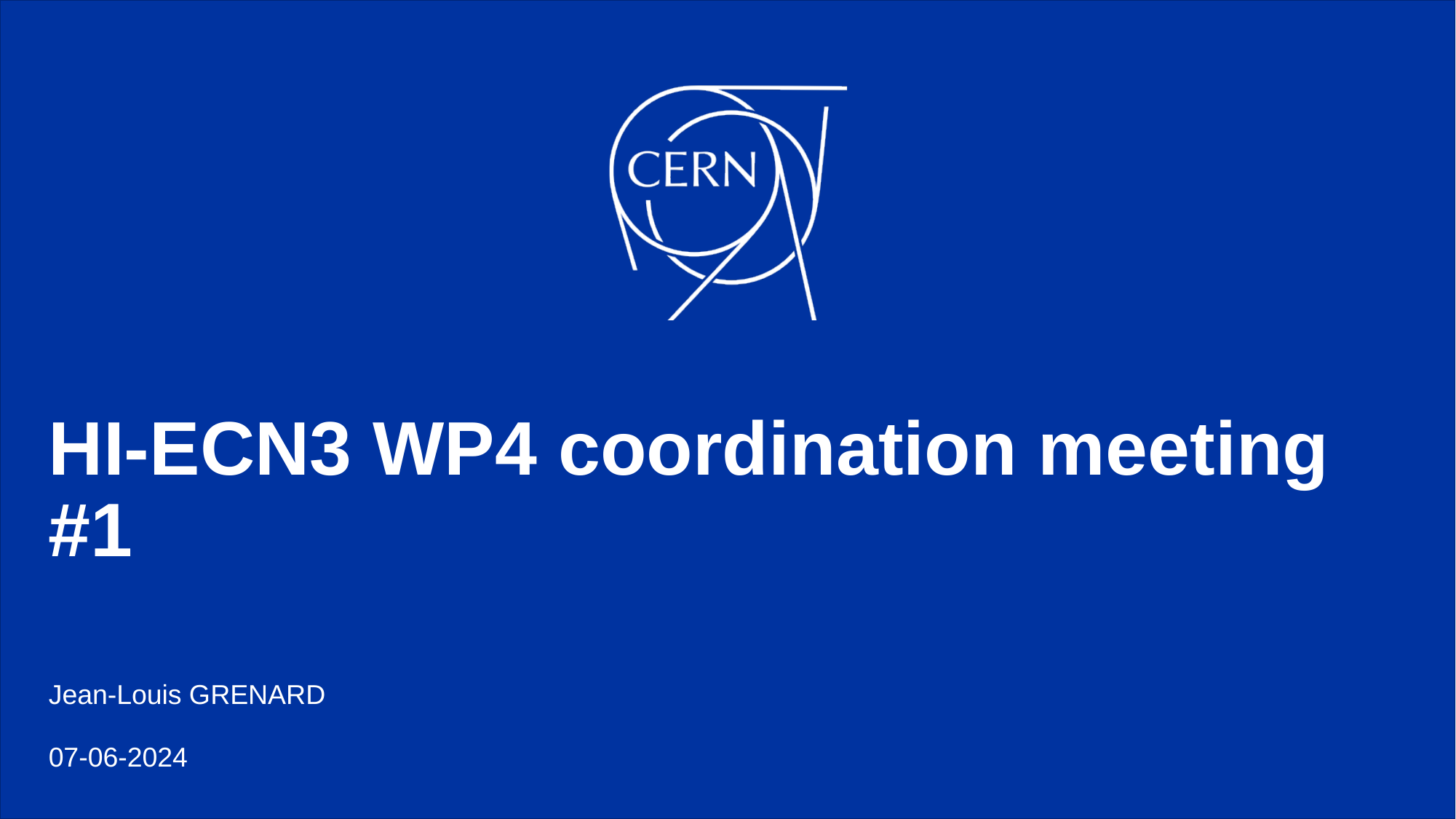

# HI-ECN3 WP4 coordination meeting #1
Jean-Louis GRENARD
07-06-2024